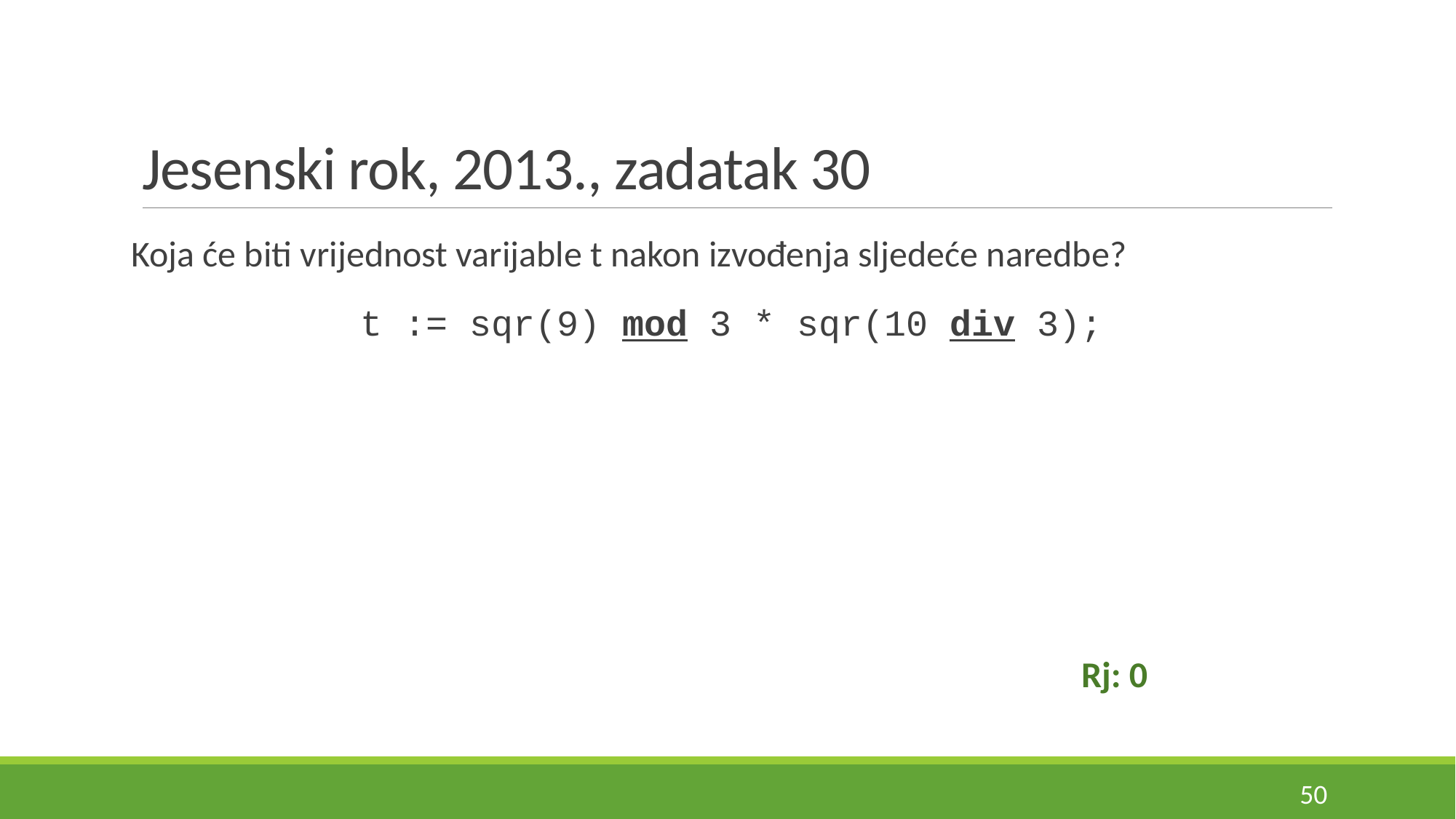

# Jesenski rok, 2013., zadatak 30
Koja će biti vrijednost varijable t nakon izvođenja sljedeće naredbe?
t := sqr(9) mod 3 * sqr(10 div 3);
Rj: 0
50